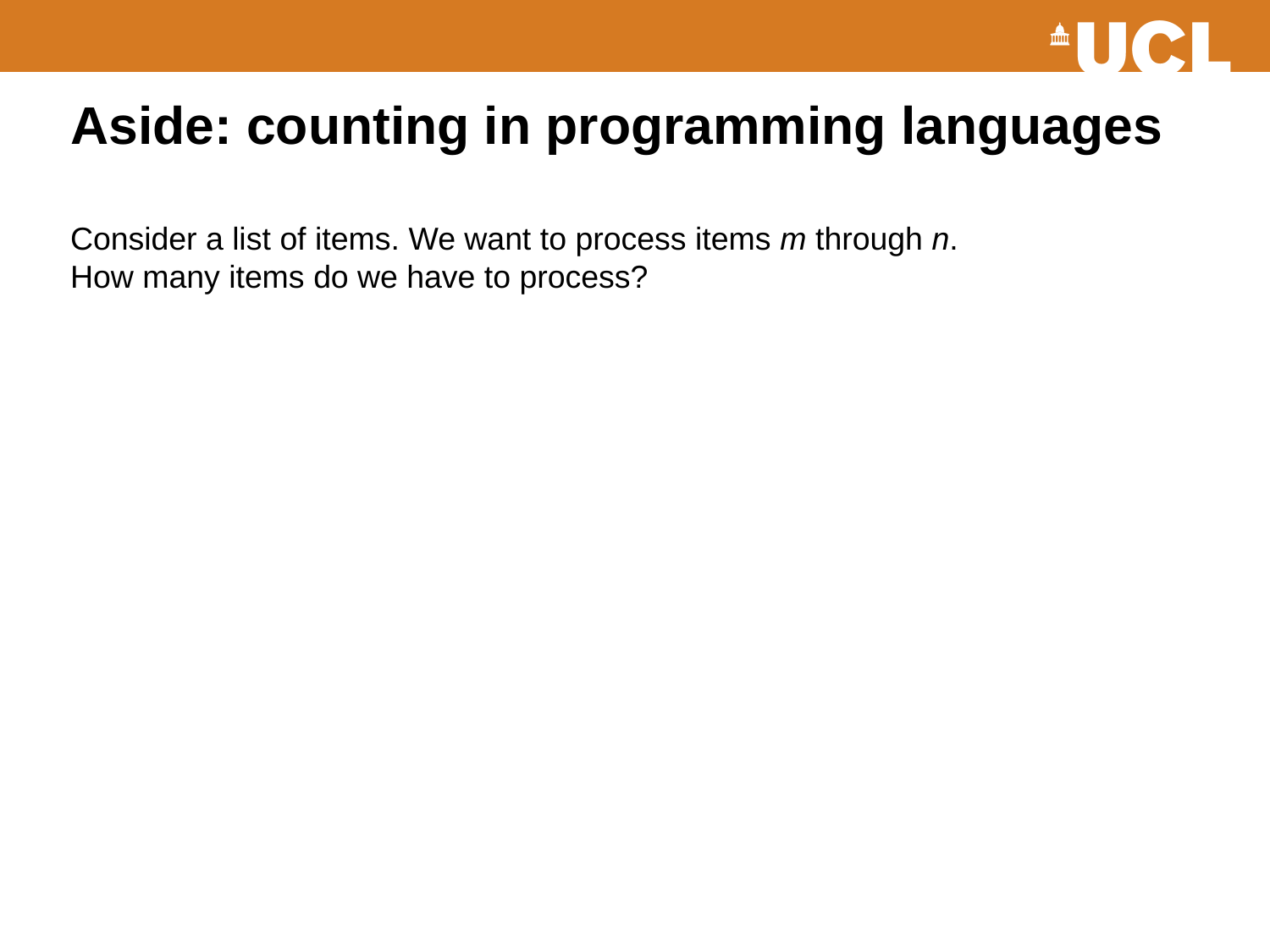

# Aside: counting in programming languages Consider a list of items. We want to process items m through n. How many items do we have to process?